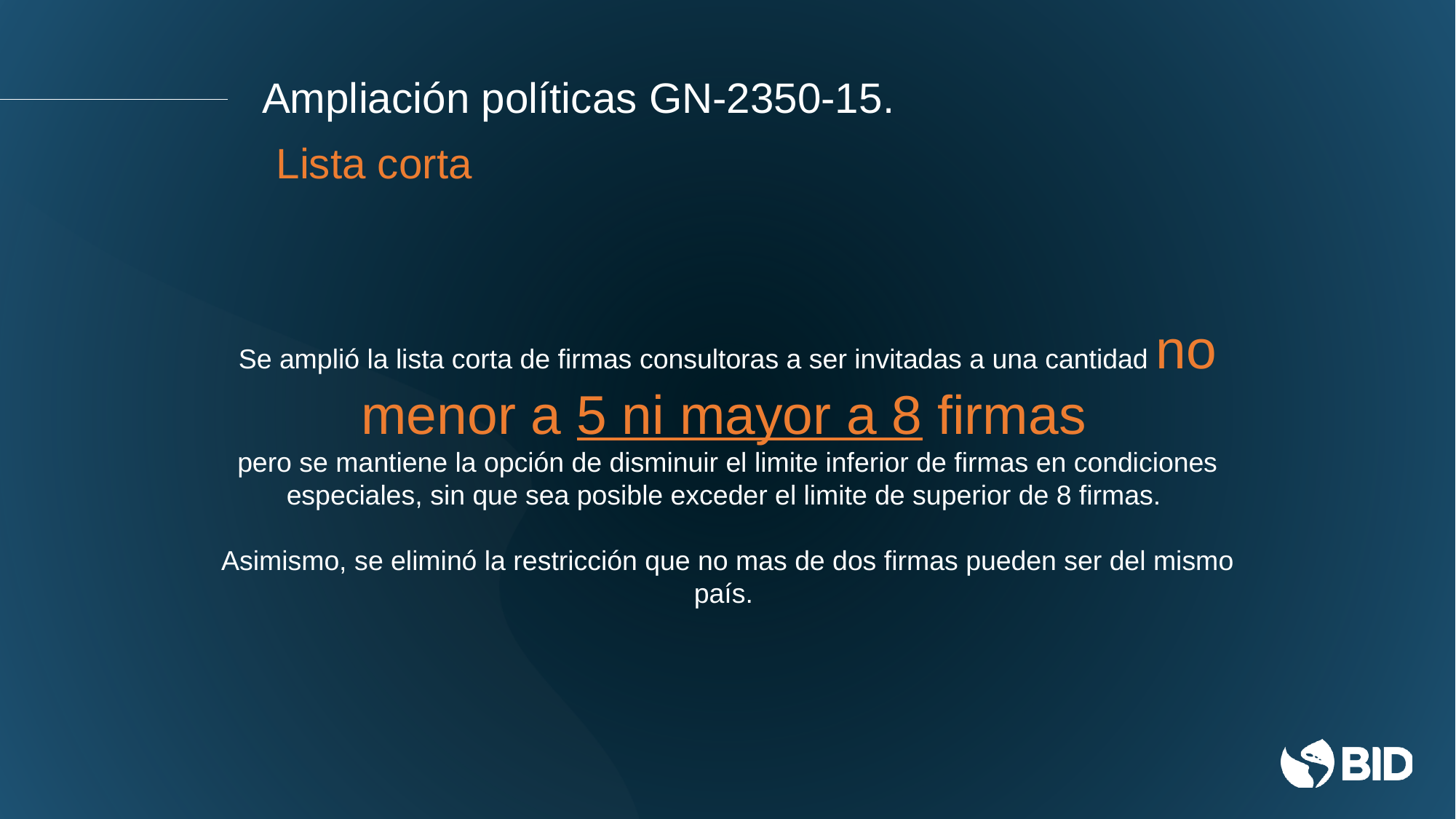

# Ampliación políticas GN-2350-15.
Lista corta
Se amplió la lista corta de firmas consultoras a ser invitadas a una cantidad no menor a 5 ni mayor a 8 firmas
pero se mantiene la opción de disminuir el limite inferior de firmas en condiciones especiales, sin que sea posible exceder el limite de superior de 8 firmas.

Asimismo, se eliminó la restricción que no mas de dos firmas pueden ser del mismo país.